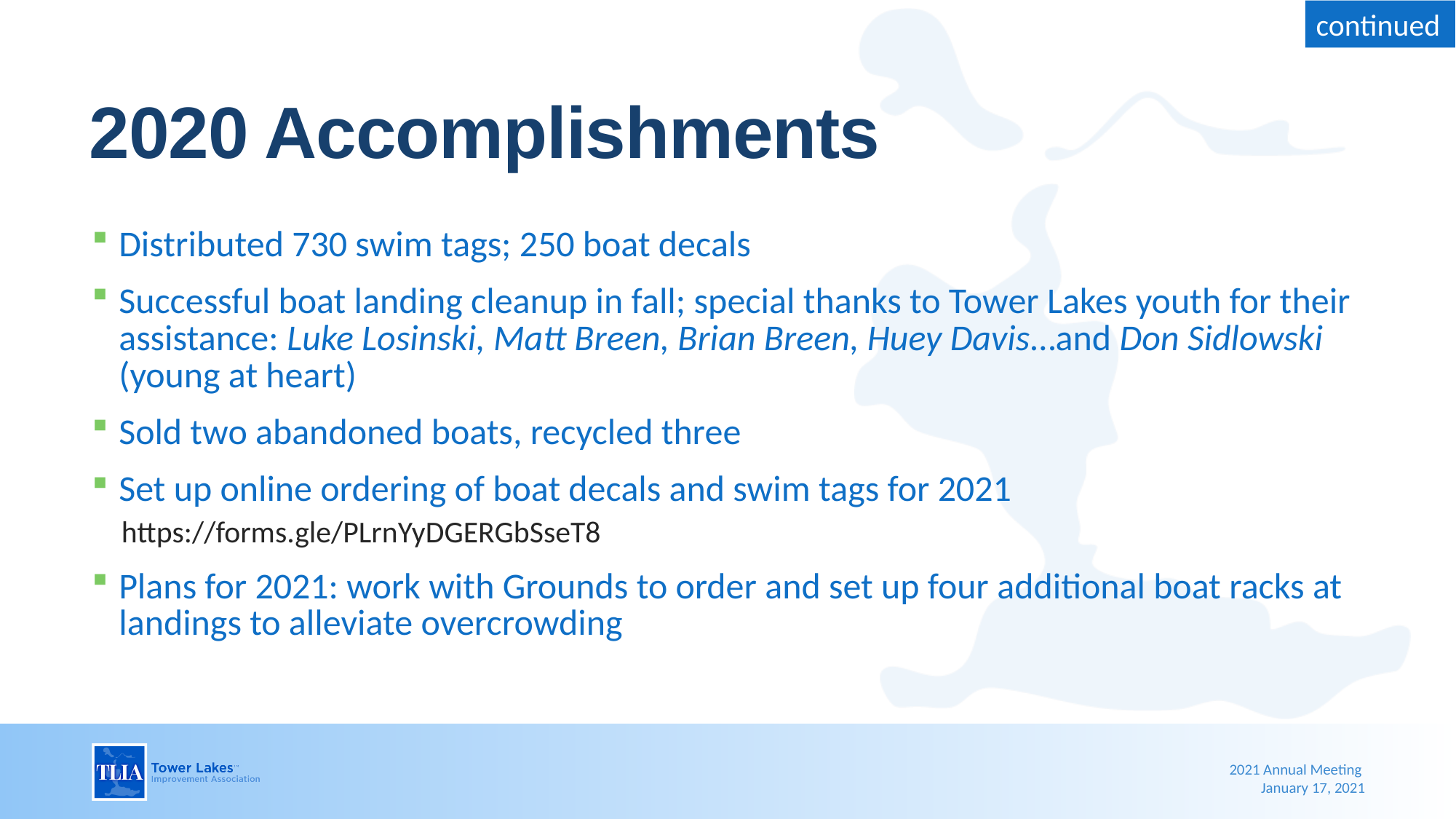

# 2020 Accomplishments
Distributed 730 swim tags; 250 boat decals
Successful boat landing cleanup in fall; special thanks to Tower Lakes youth for their assistance: Luke Losinski, Matt Breen, Brian Breen, Huey Davis…and Don Sidlowski (young at heart)
Sold two abandoned boats, recycled three
Set up online ordering of boat decals and swim tags for 2021
https://forms.gle/PLrnYyDGERGbSseT8
Plans for 2021: work with Grounds to order and set up four additional boat racks at landings to alleviate overcrowding